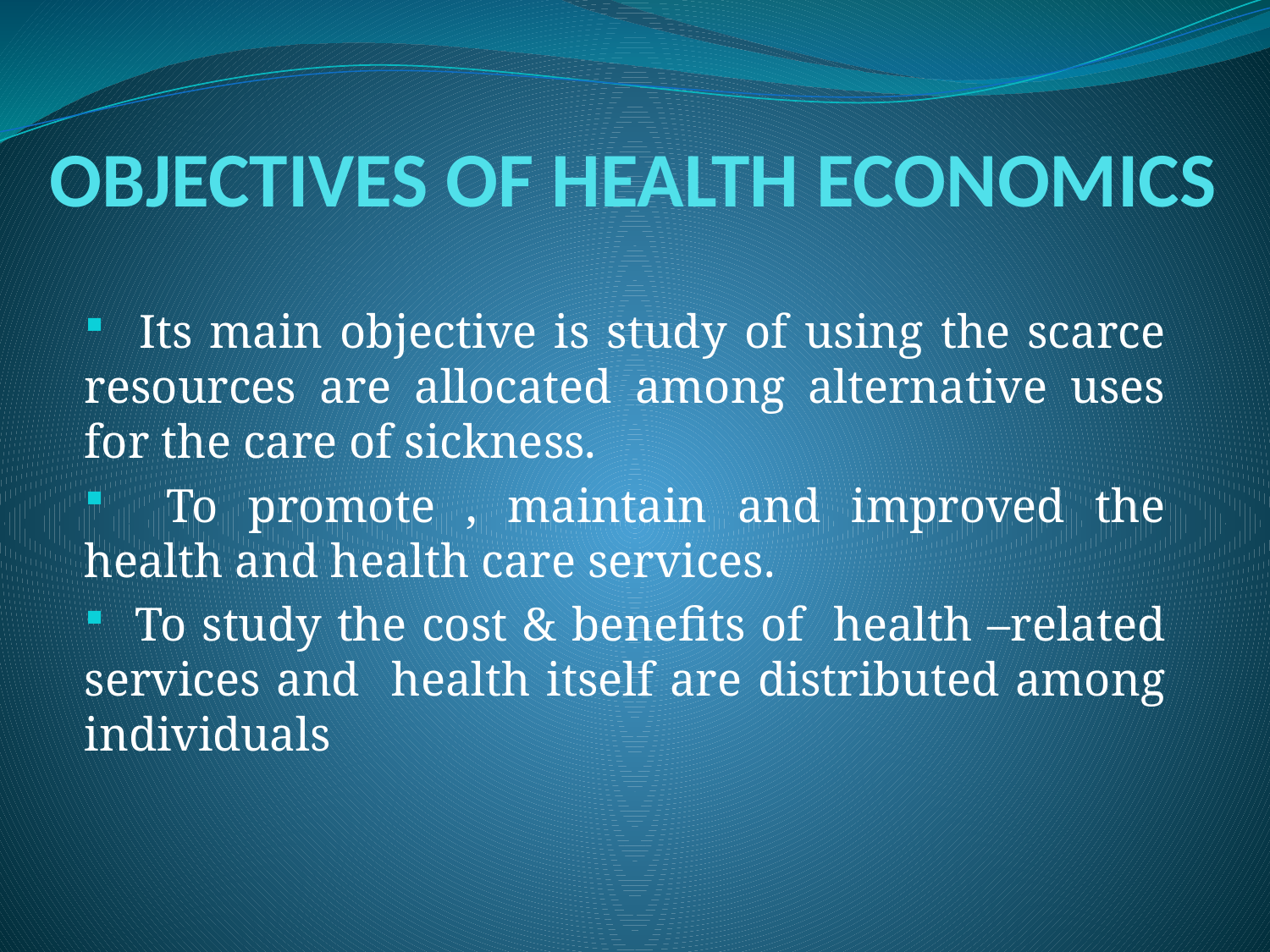

# OBJECTIVES OF HEALTH ECONOMICS
  Its main objective is study of using the scarce resources are allocated among alternative uses for the care of sickness.
  To promote , maintain and improved the health and health care services.
  To study the cost & benefits of  health –related services and  health itself are distributed among individuals